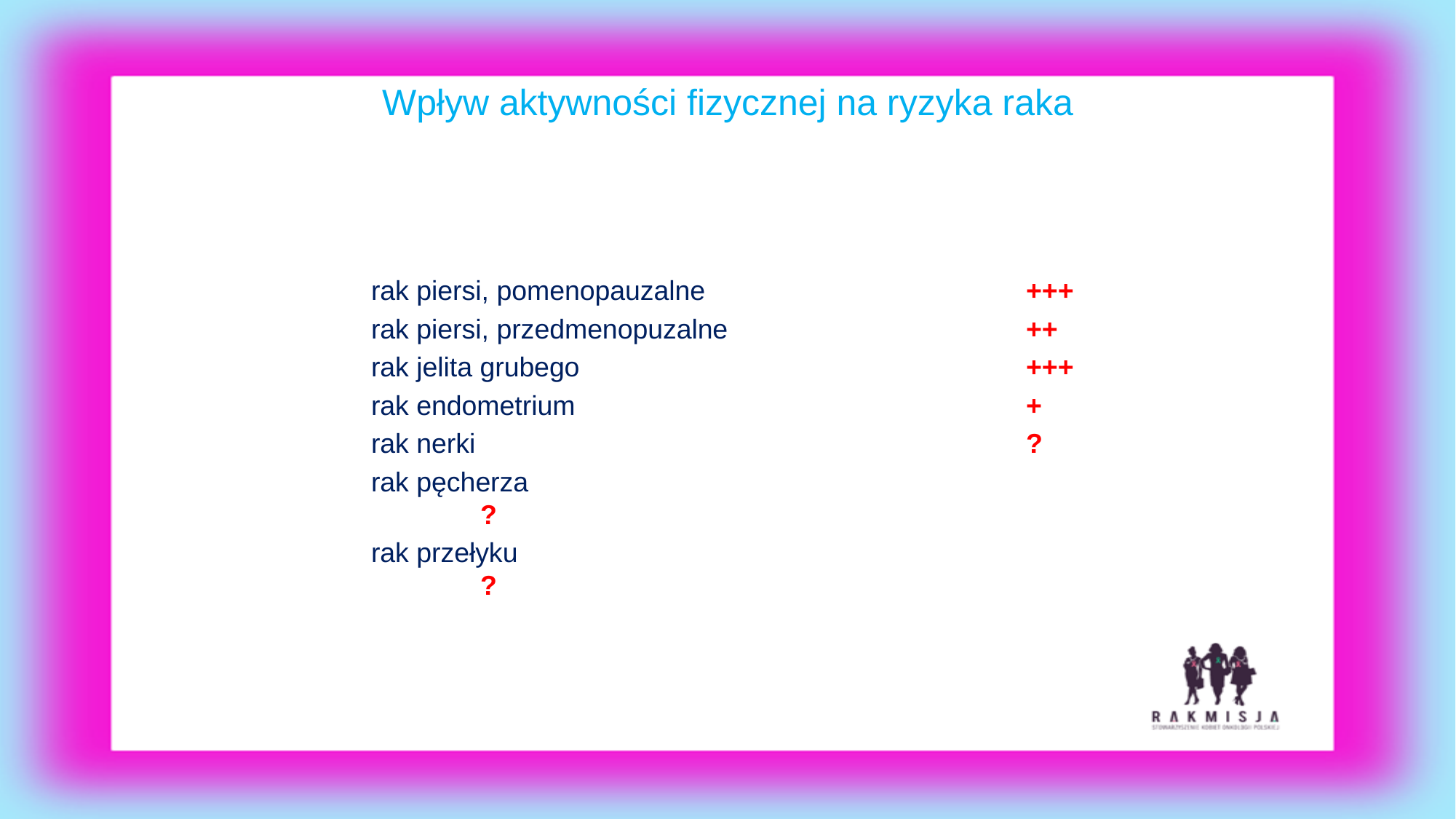

Wpływ aktywności fizycznej na ryzyka raka
rak piersi, pomenopauzalne			+++
rak piersi, przedmenopuzalne			++
rak jelita grubego					+++
rak endometrium					+
rak nerki						?
rak pęcherza						?
rak przełyku						?